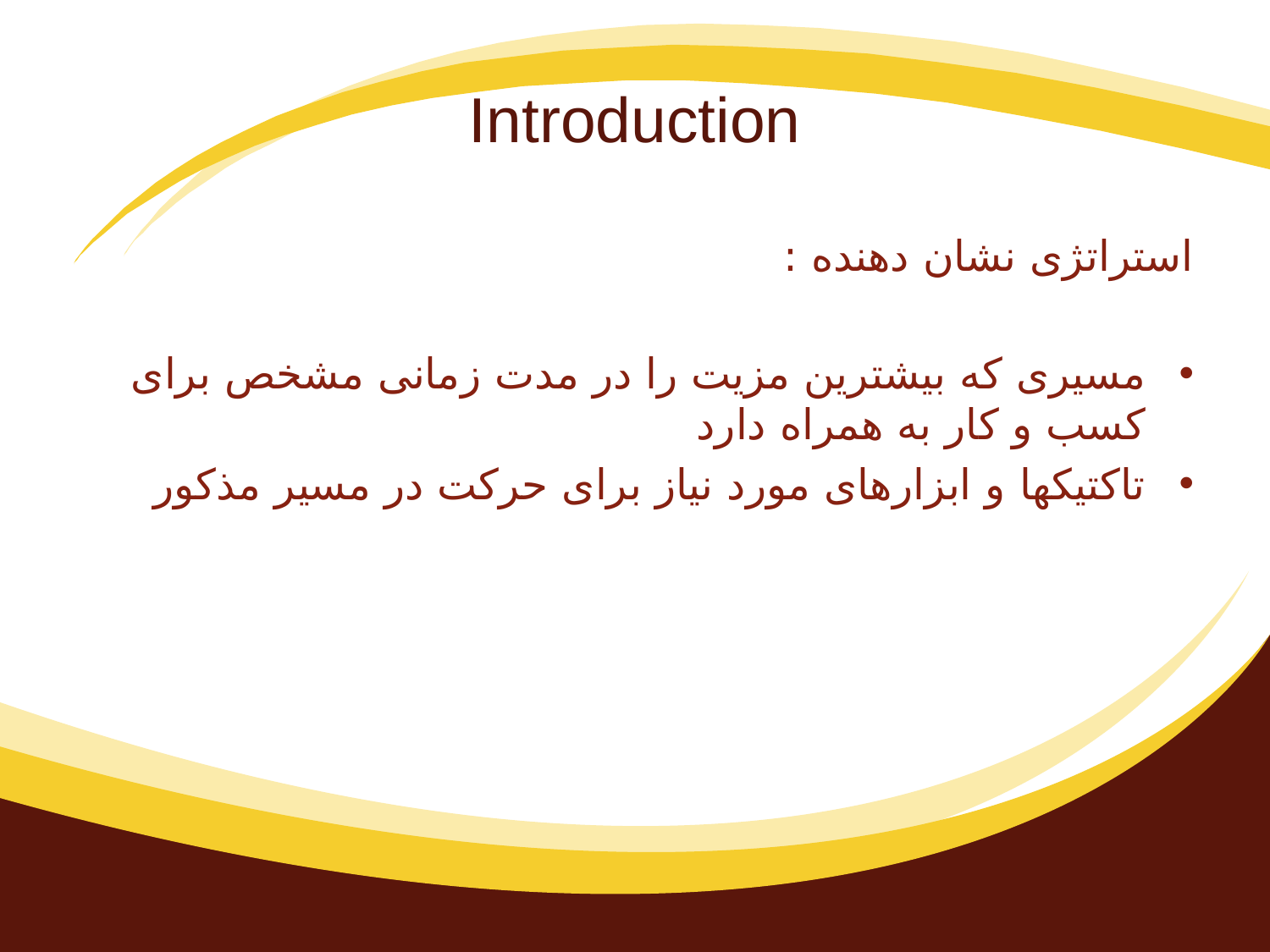

# Introduction
استراتژی نشان دهنده :

مسیری که بیشترین مزیت را در مدت زمانی مشخص برای کسب و کار به همراه دارد
تاکتیکها و ابزارهای مورد نیاز برای حرکت در مسیر مذکور